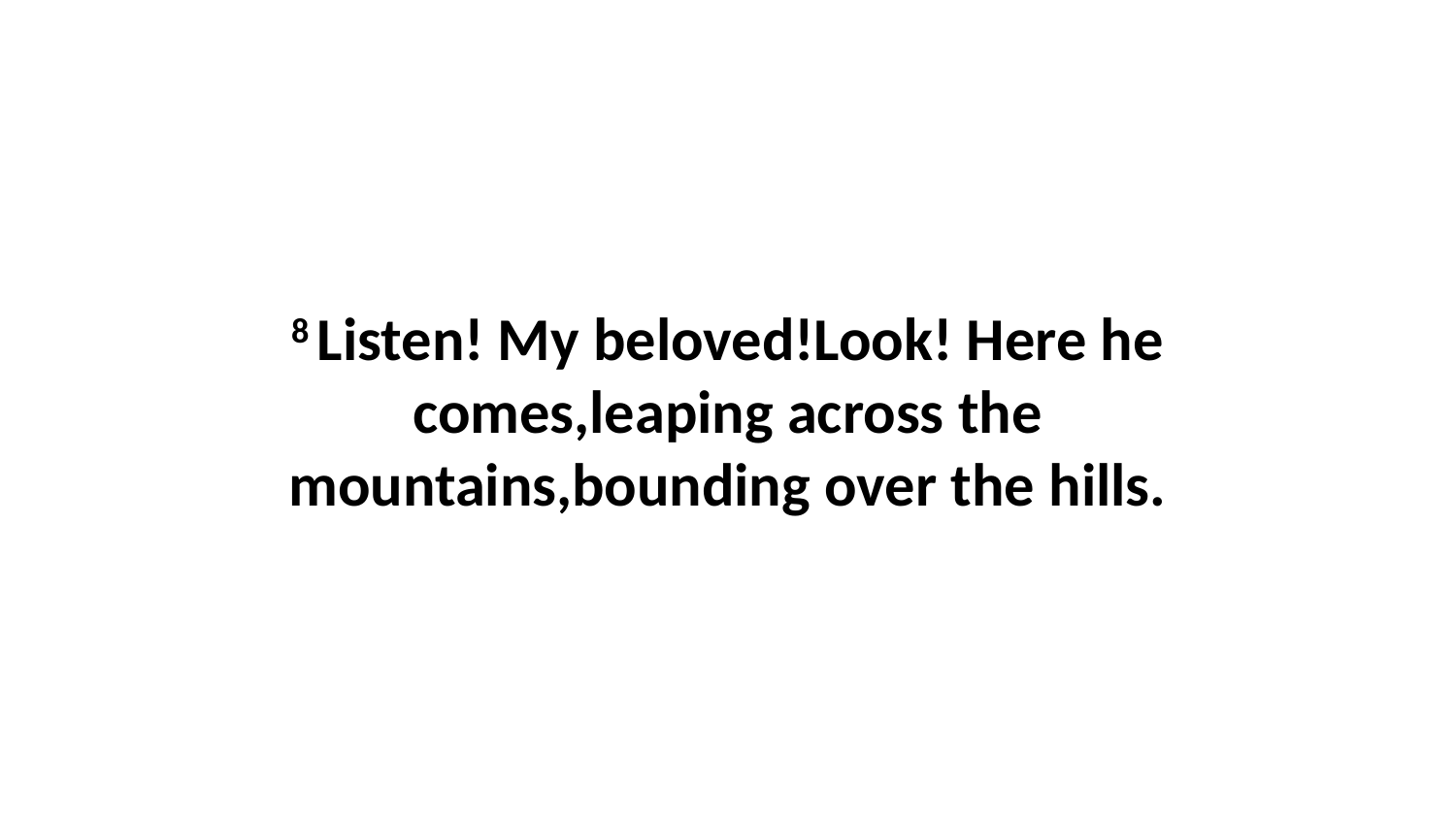

8 Listen! My beloved!Look! Here he comes,leaping across the mountains,bounding over the hills.